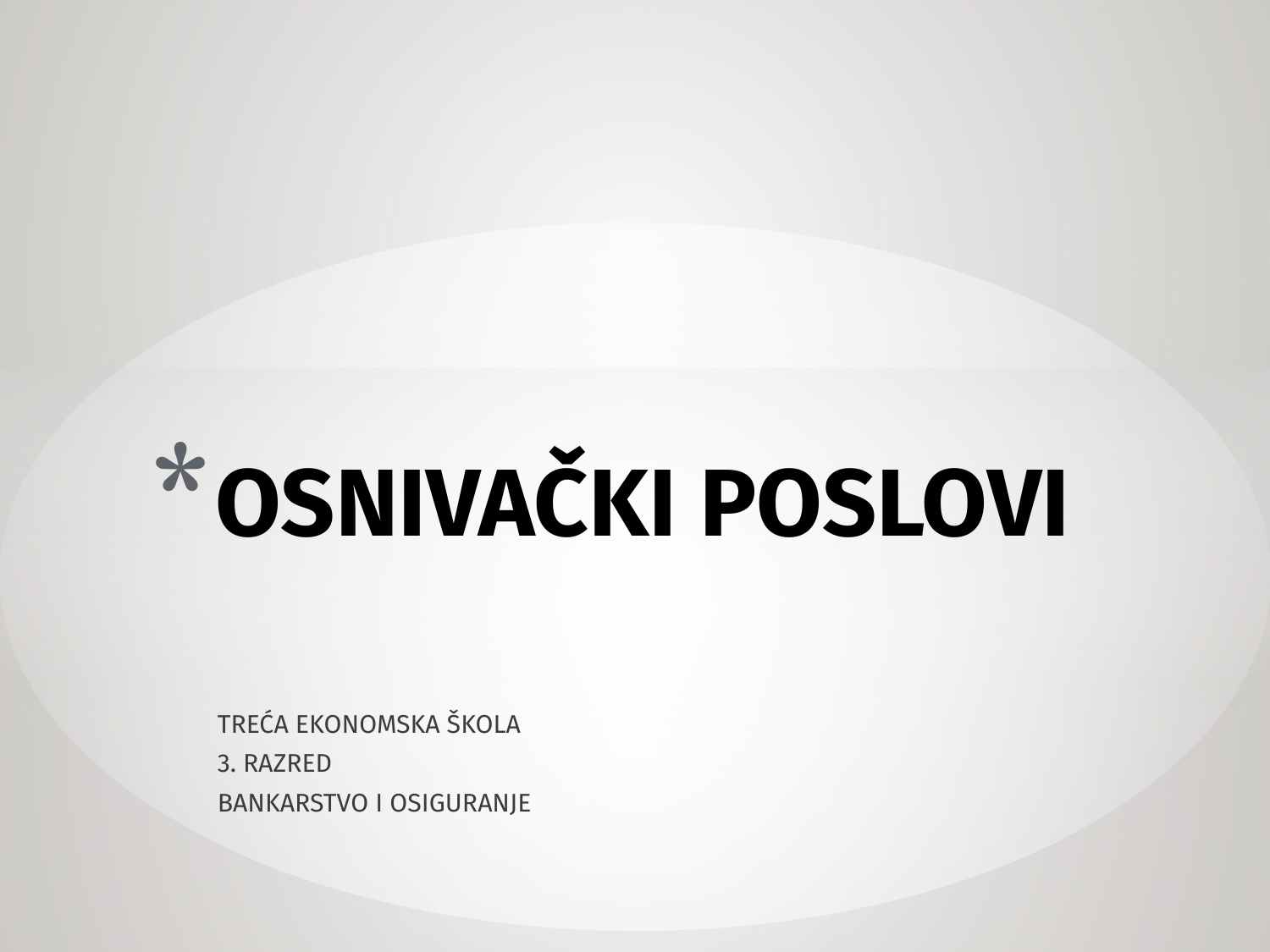

# OSNIVAČKI POSLOVI
TREĆA EKONOMSKA ŠKOLA
3. RAZRED
BANKARSTVO I OSIGURANJE